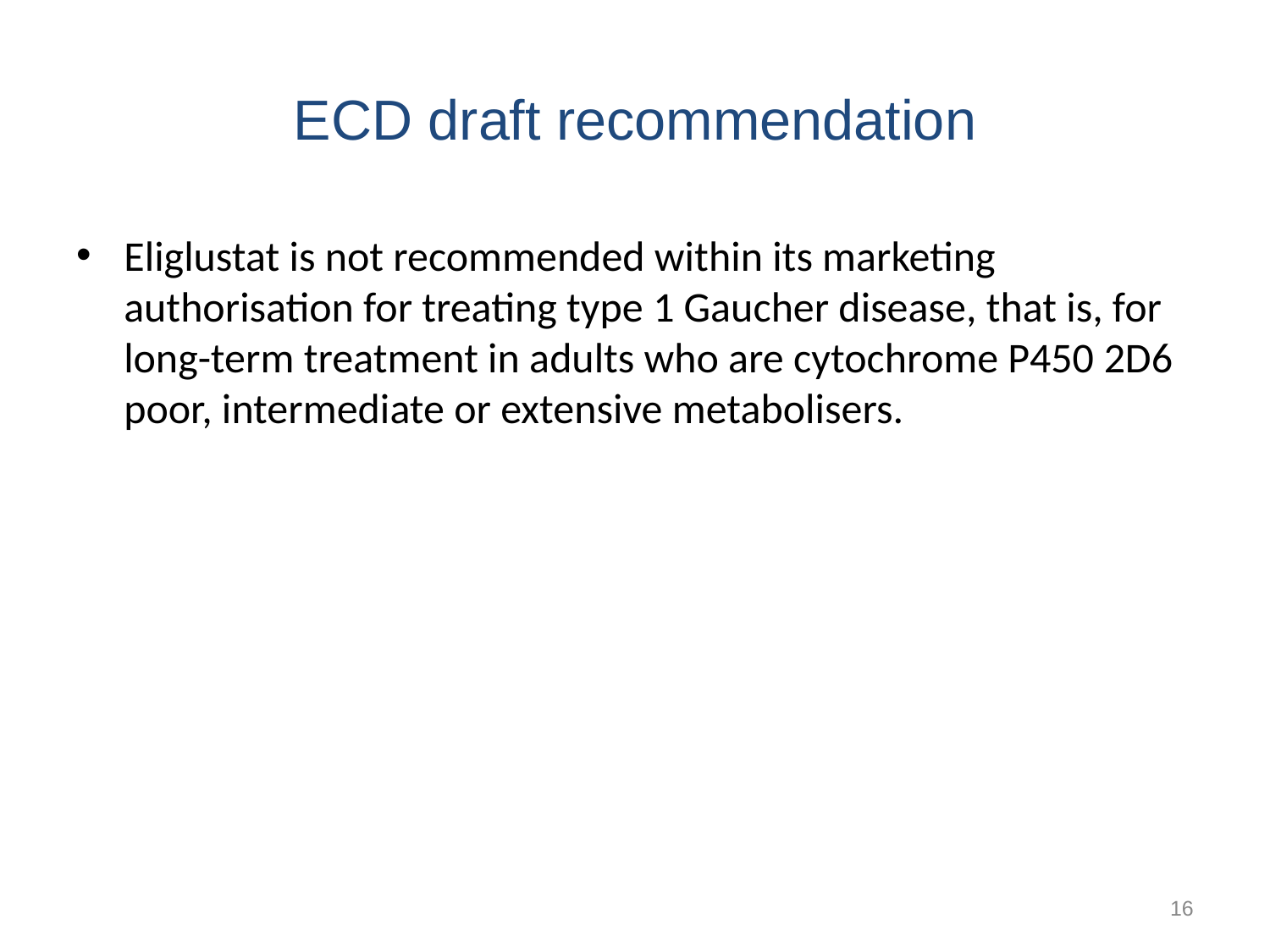

# ECD draft recommendation
Eliglustat is not recommended within its marketing authorisation for treating type 1 Gaucher disease, that is, for long-term treatment in adults who are cytochrome P450 2D6 poor, intermediate or extensive metabolisers.

16